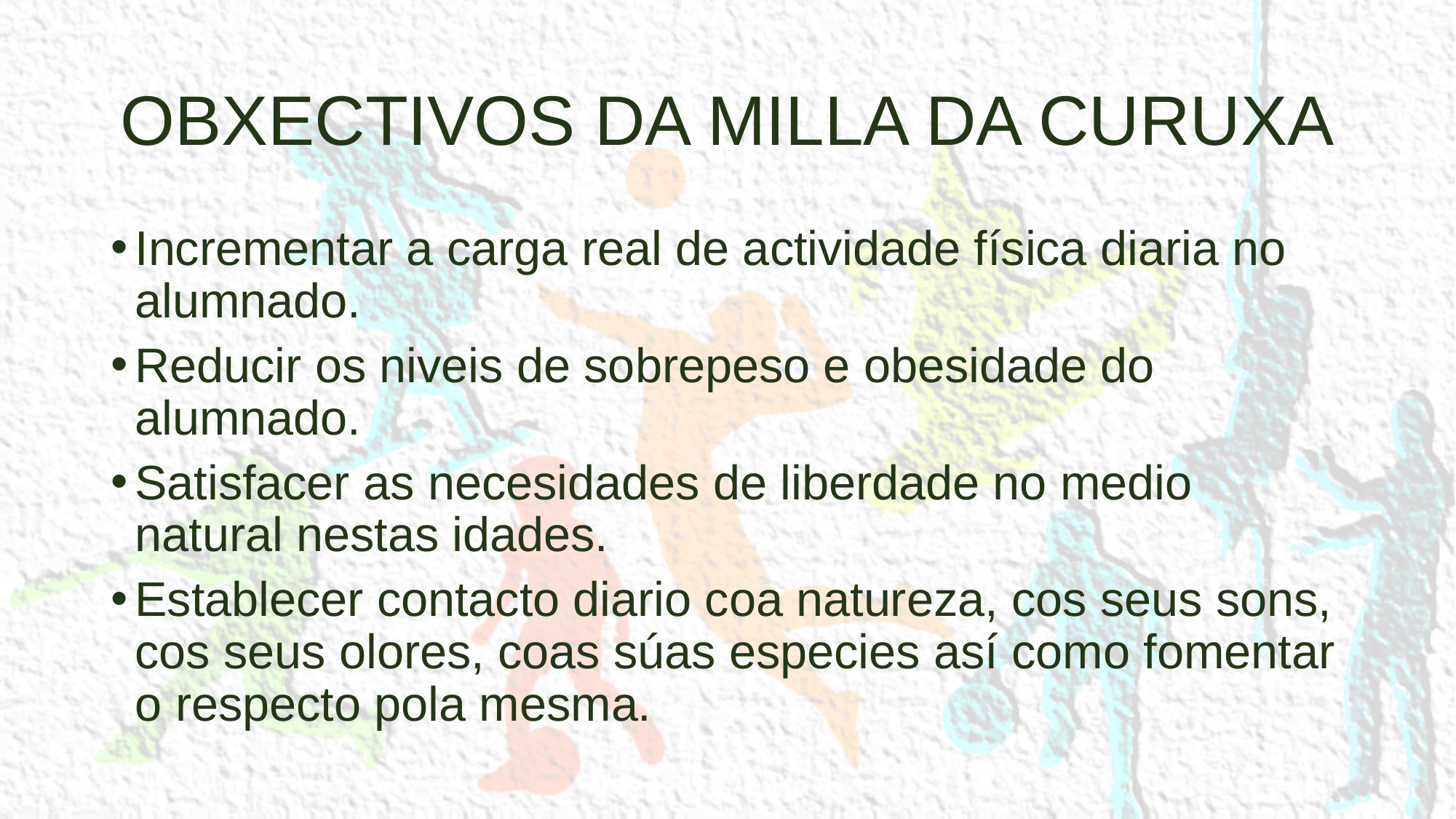

# OBXECTIVOS DA MILLA DA CURUXA
Incrementar a carga real de actividade física diaria no alumnado.
Reducir os niveis de sobrepeso e obesidade do alumnado.
Satisfacer as necesidades de liberdade no medio natural nestas idades.
Establecer contacto diario coa natureza, cos seus sons, cos seus olores, coas súas especies así como fomentar o respecto pola mesma.